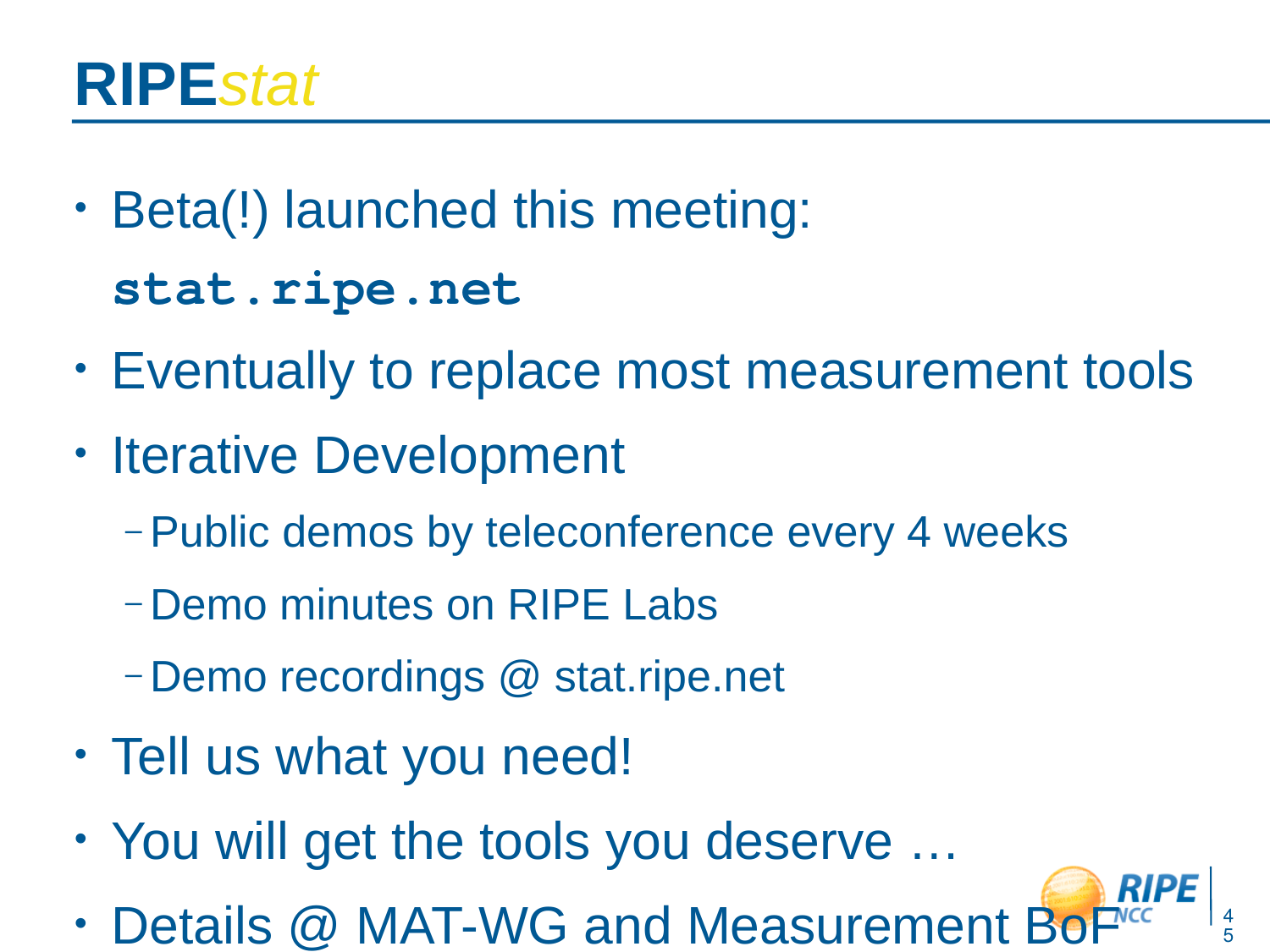

# RIPEstat
Beta(!) launched this meeting: stat.ripe.net
Eventually to replace most measurement tools
Iterative Development
Public demos by teleconference every 4 weeks
Demo minutes on RIPE Labs
Demo recordings @ stat.ripe.net
Tell us what you need!
You will get the tools you deserve …
Details @ MAT-WG and Measurement BoF

45